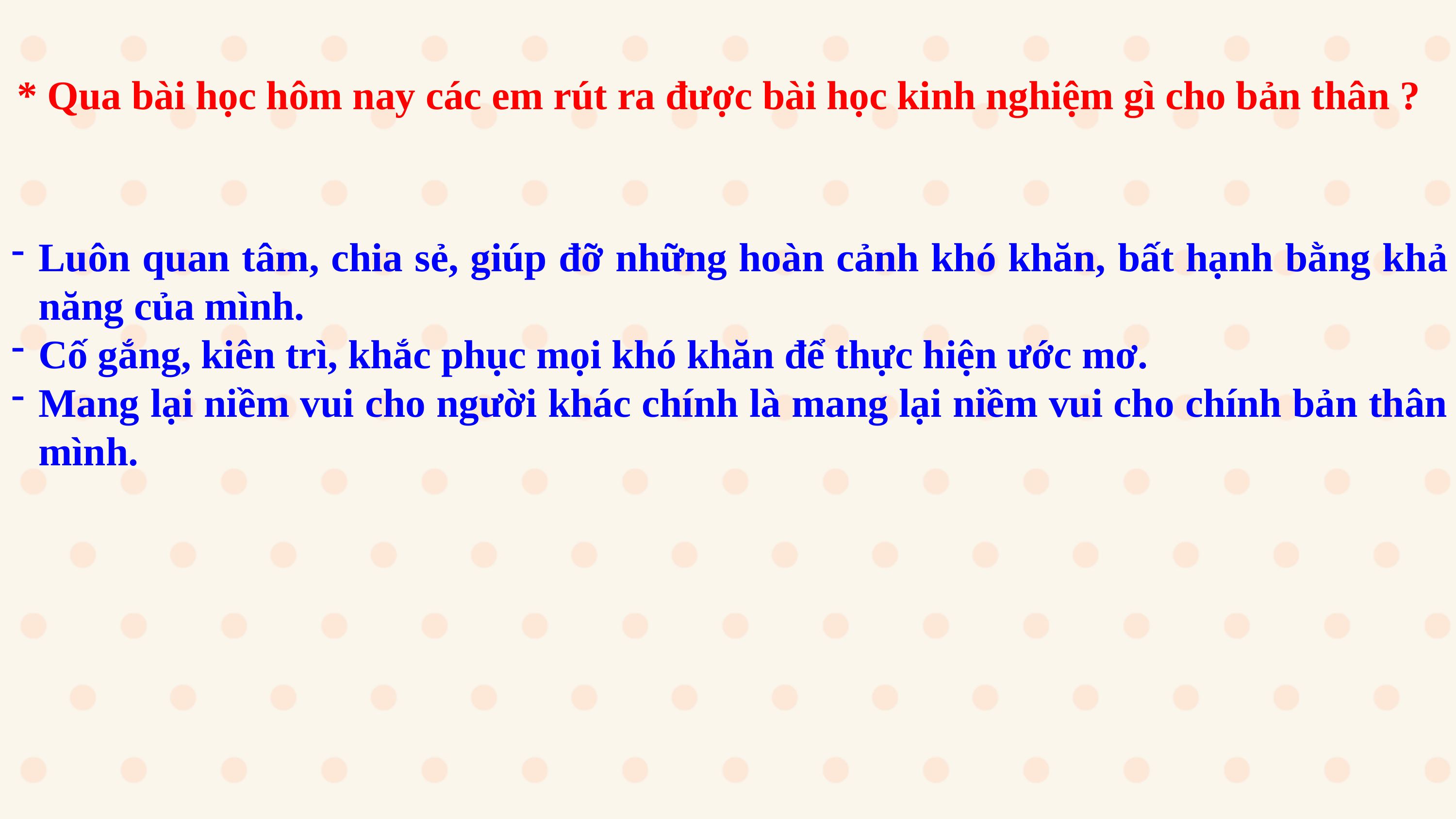

* Qua bài học hôm nay các em rút ra được bài học kinh nghiệm gì cho bản thân ?
Luôn quan tâm, chia sẻ, giúp đỡ những hoàn cảnh khó khăn, bất hạnh bằng khả năng của mình.
Cố gắng, kiên trì, khắc phục mọi khó khăn để thực hiện ước mơ.
Mang lại niềm vui cho người khác chính là mang lại niềm vui cho chính bản thân mình.